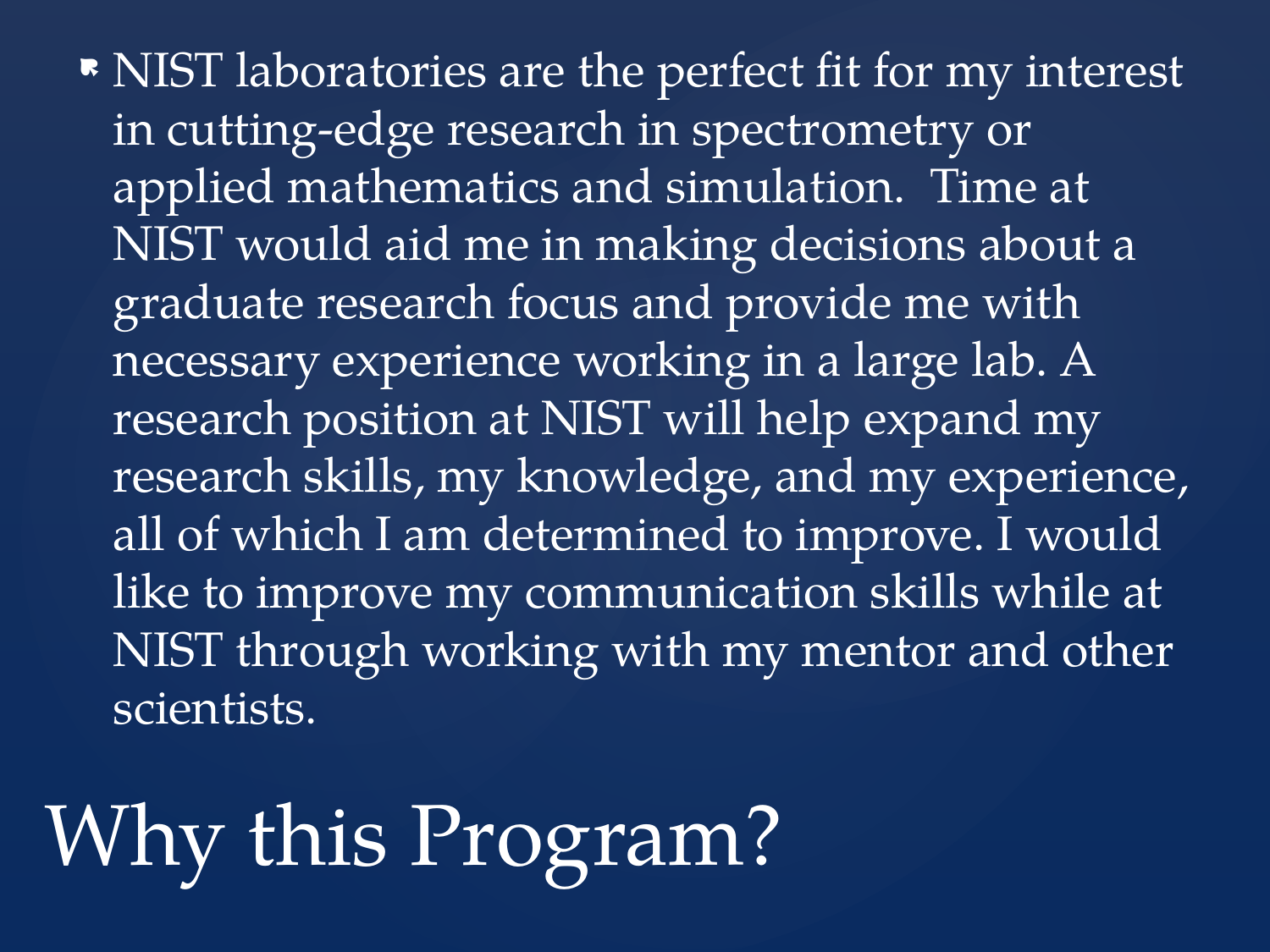

NIST laboratories are the perfect fit for my interest in cutting-edge research in spectrometry or applied mathematics and simulation.  Time at NIST would aid me in making decisions about a graduate research focus and provide me with necessary experience working in a large lab. A research position at NIST will help expand my research skills, my knowledge, and my experience, all of which I am determined to improve. I would like to improve my communication skills while at NIST through working with my mentor and other scientists.
# Why this Program?